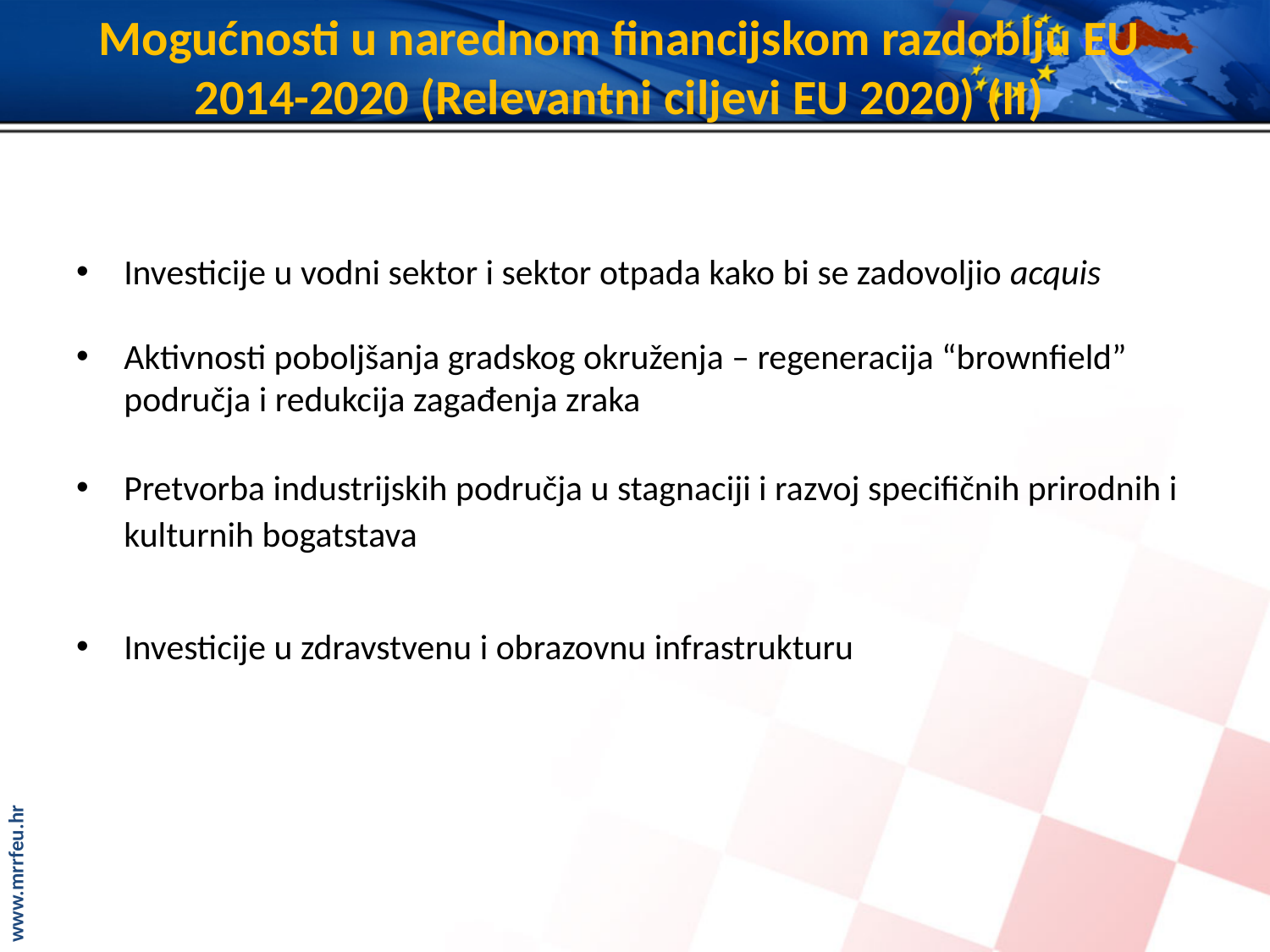

# Mogućnosti u narednom financijskom razdoblju EU 2014-2020 (Relevantni ciljevi EU 2020) (II)
Investicije u vodni sektor i sektor otpada kako bi se zadovoljio acquis

Aktivnosti poboljšanja gradskog okruženja – regeneracija “brownfield” područja i redukcija zagađenja zraka

Pretvorba industrijskih područja u stagnaciji i razvoj specifičnih prirodnih i kulturnih bogatstava

Investicije u zdravstvenu i obrazovnu infrastrukturu